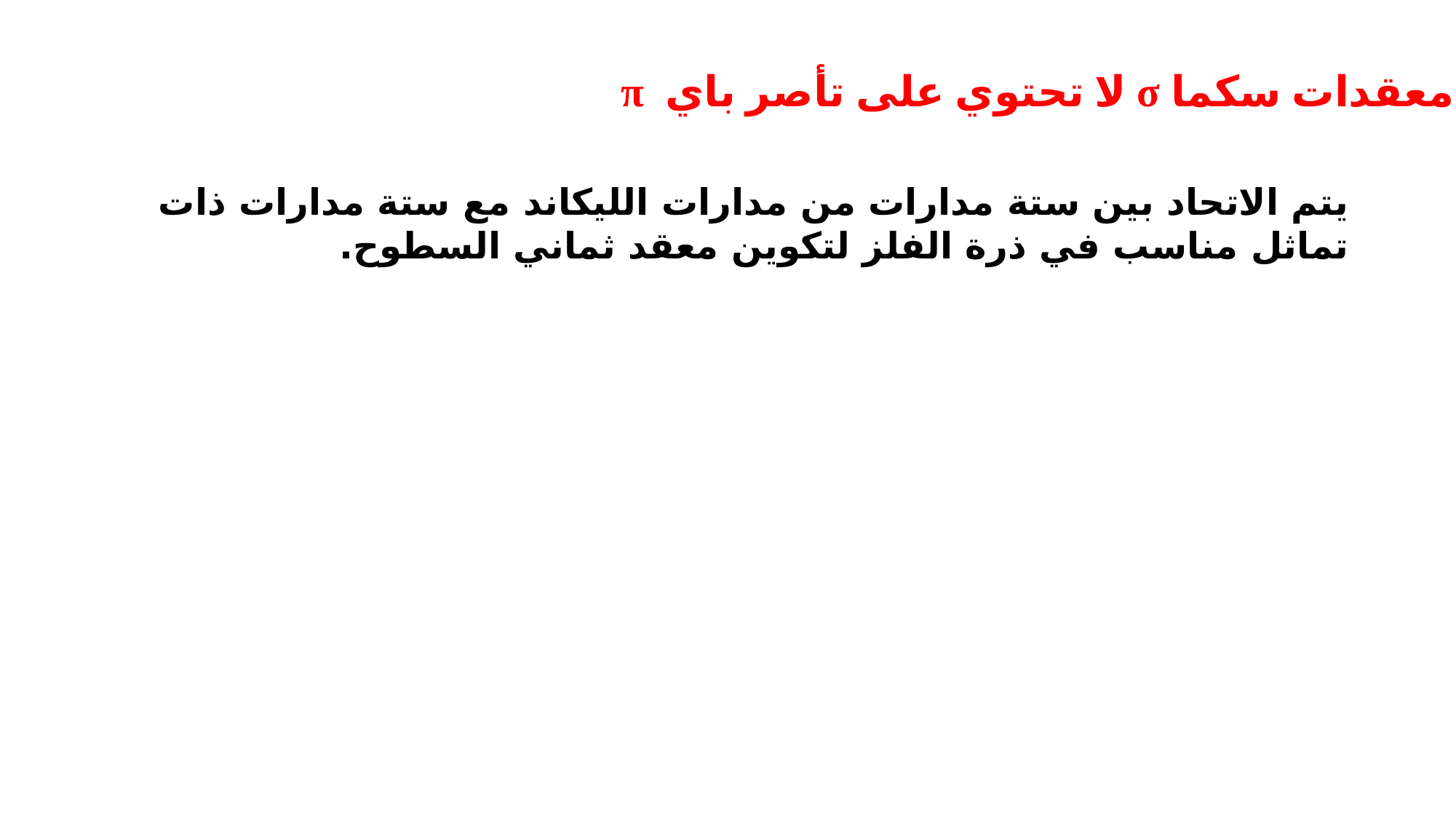

معقدات سكما σ لا تحتوي على تأصر باي  π
يتم الاتحاد بين ستة مدارات من مدارات الليكاند مع ستة مدارات ذات تماثل مناسب في ذرة الفلز لتكوين معقد ثماني السطوح.